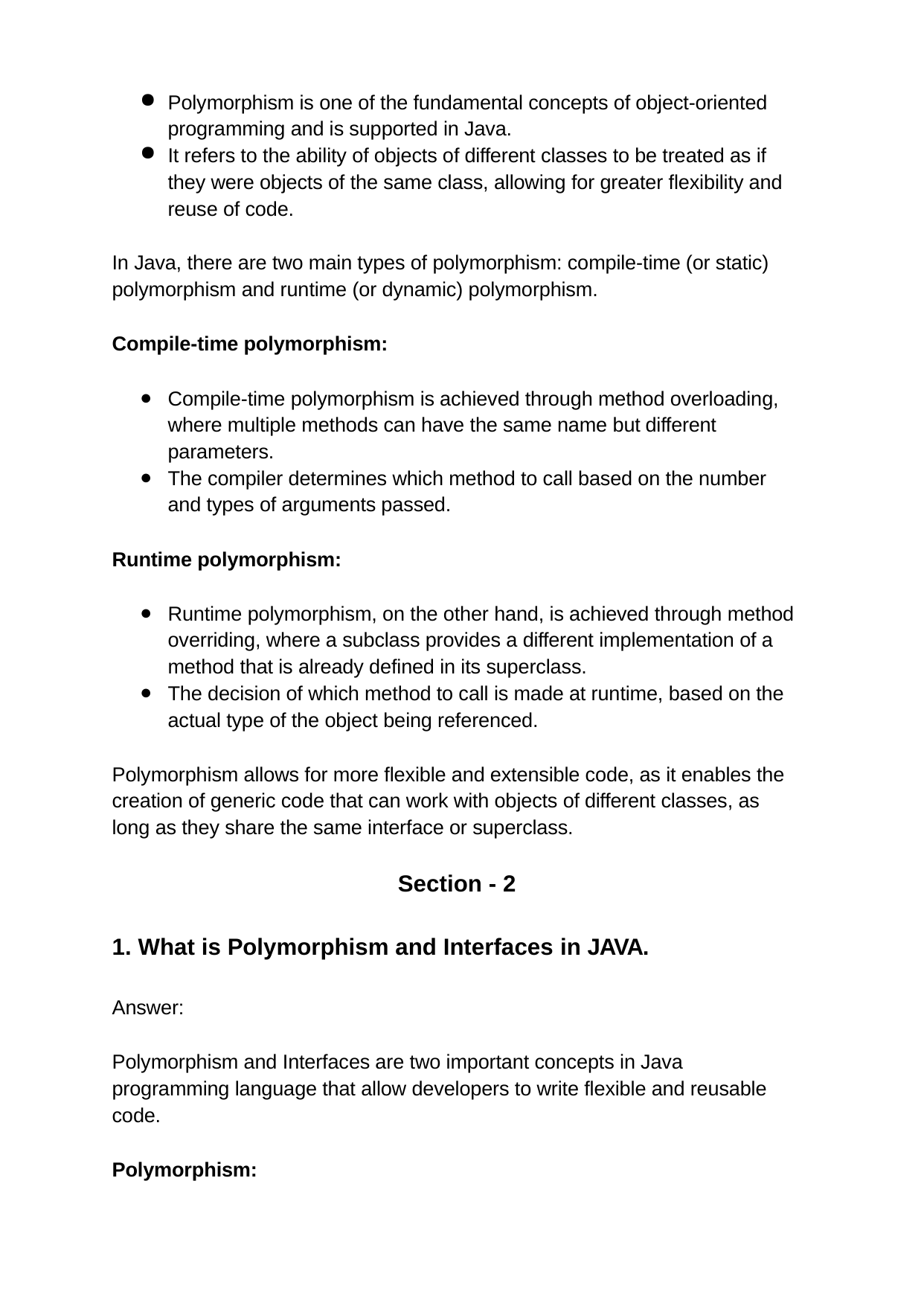

Polymorphism is one of the fundamental concepts of object-oriented  programming and is supported in Java.
It refers to the ability of objects of different classes to be treated as if  they were objects of the same class, allowing for greater flexibility and  reuse of code.

In Java, there are two main types of polymorphism: compile-time (or static)  polymorphism and runtime (or dynamic) polymorphism.

Compile-time polymorphism:

Compile-time polymorphism is achieved through method overloading,  where multiple methods can have the same name but different  parameters.
The compiler determines which method to call based on the number  and types of arguments passed.

Runtime polymorphism:

Runtime polymorphism, on the other hand, is achieved through method  overriding, where a subclass provides a different implementation of a  method that is already defined in its superclass.
The decision of which method to call is made at runtime, based on the  actual type of the object being referenced.

Polymorphism allows for more flexible and extensible code, as it enables the  creation of generic code that can work with objects of different classes, as  long as they share the same interface or superclass.

Section - 2

1. What is Polymorphism and Interfaces in JAVA.

Answer:

Polymorphism and Interfaces are two important concepts in Java  programming language that allow developers to write flexible and reusable  code.

Polymorphism: